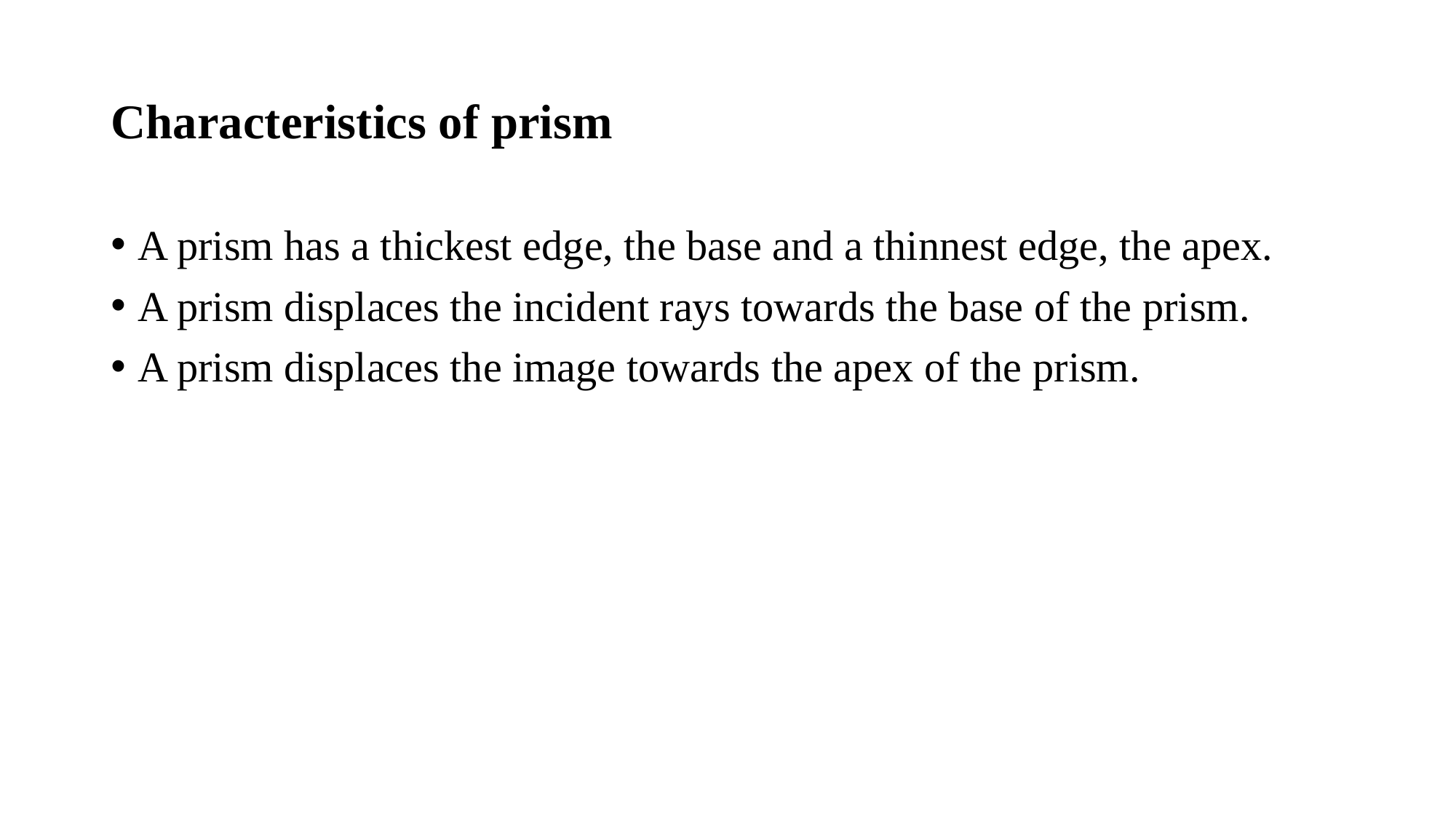

# Characteristics of prism
A prism has a thickest edge, the base and a thinnest edge, the apex.
A prism displaces the incident rays towards the base of the prism.
A prism displaces the image towards the apex of the prism.